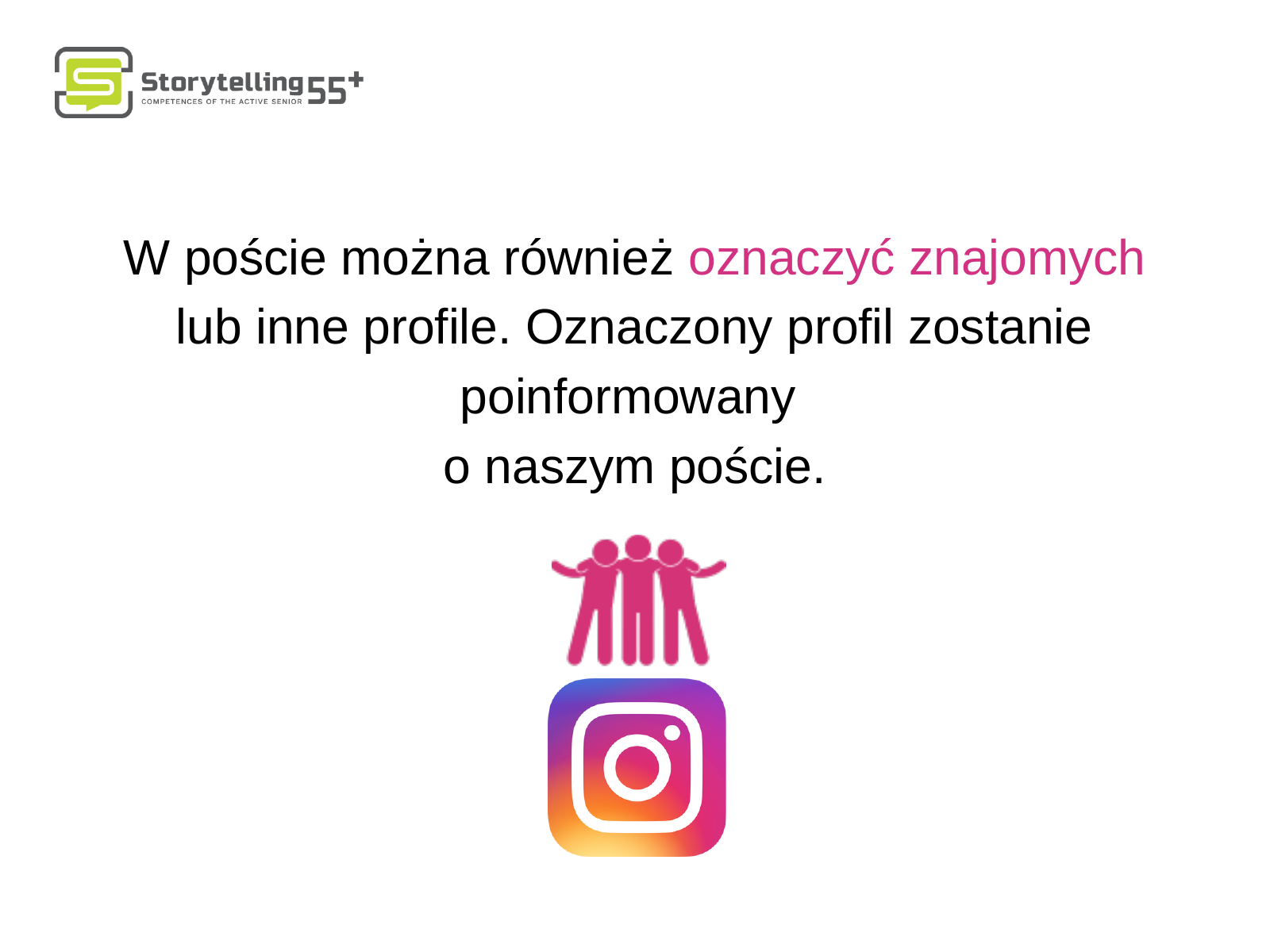

W poście można również oznaczyć znajomych lub inne profile. Oznaczony profil zostanie poinformowany
o naszym poście.